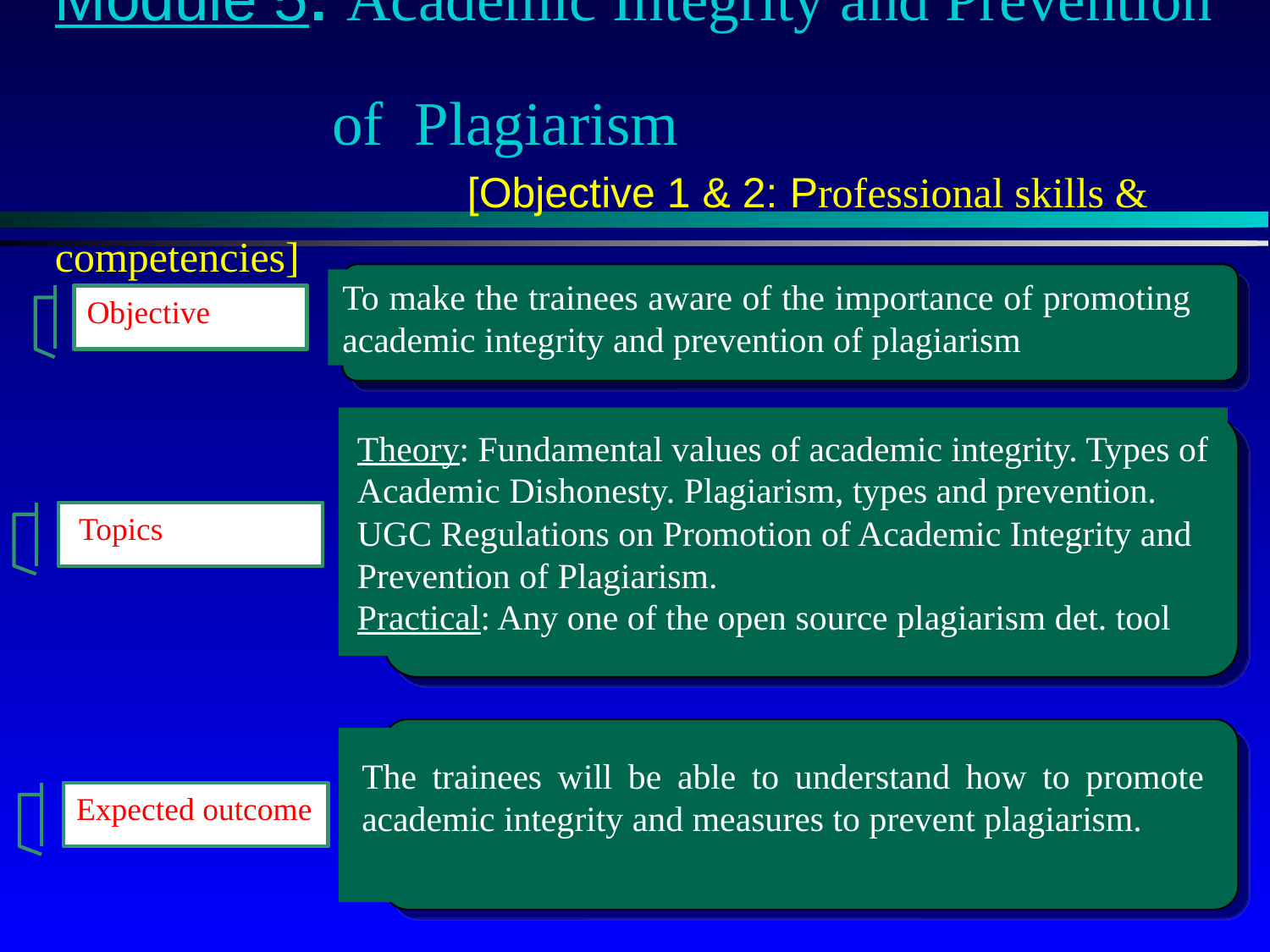

# Module 5: Academic Integrity and Prevention of  Plagiarism [Objective 1 & 2: Professional skills &  competencies]

To make the trainees aware of the importance of promoting academic integrity and prevention of plagiarism

Objective
Theory: Fundamental values of academic integrity. Types of Academic Dishonesty. Plagiarism, types and prevention. UGC Regulations on Promotion of Academic Integrity and Prevention of Plagiarism.
Practical: Any one of the open source plagiarism det. tool

 Topics

The trainees will be able to understand how to promote academic integrity and measures to prevent plagiarism.

Expected outcome